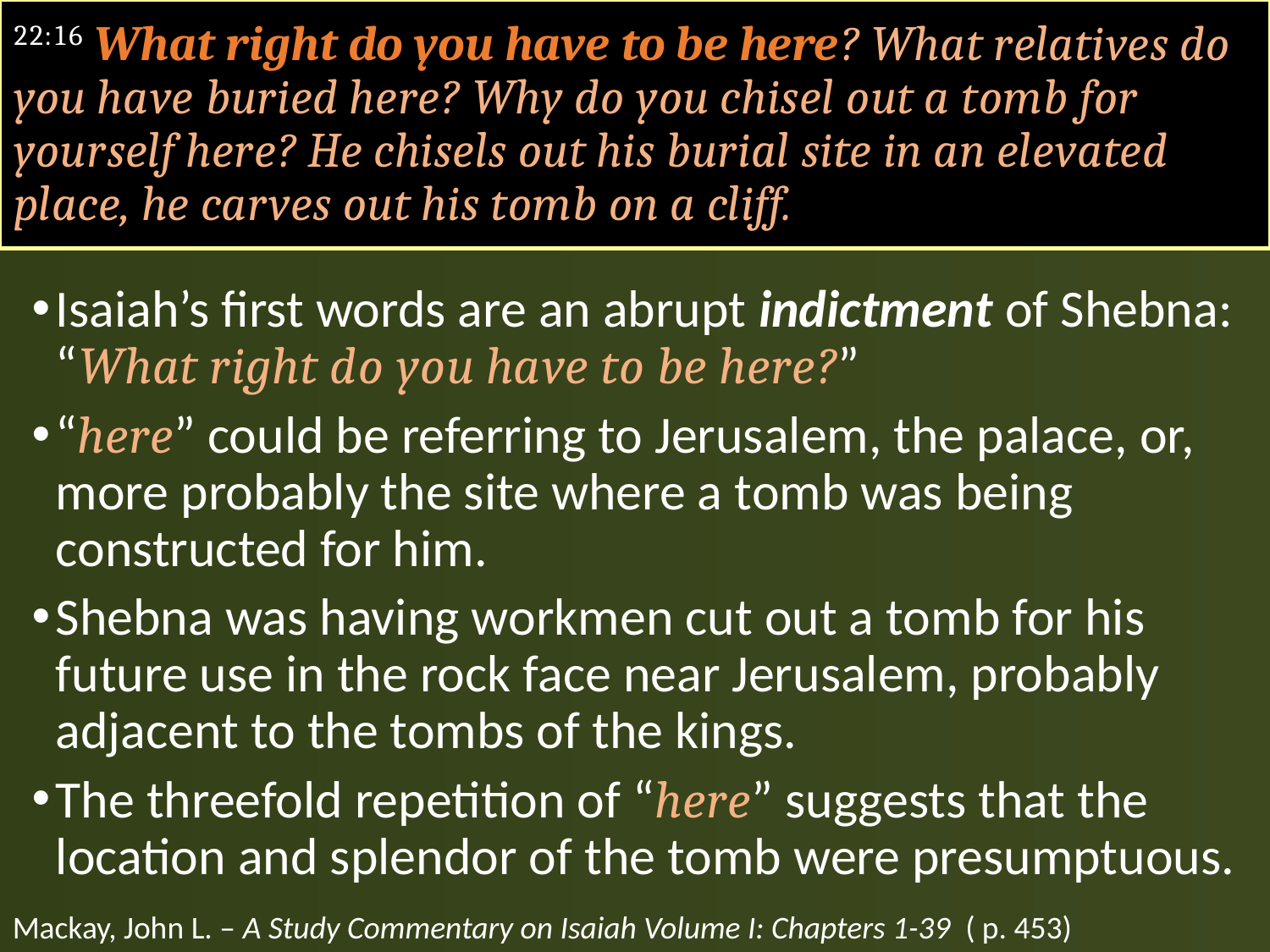

# 22:16 What right do you have to be here? What relatives do you have buried here? Why do you chisel out a tomb for yourself here? He chisels out his burial site in an elevated place, he carves out his tomb on a cliff.
Isaiah’s first words are an abrupt indictment of Shebna: “What right do you have to be here?”
“here” could be referring to Jerusalem, the palace, or, more probably the site where a tomb was being constructed for him.
Shebna was having workmen cut out a tomb for his future use in the rock face near Jerusalem, probably adjacent to the tombs of the kings.
The threefold repetition of “here” suggests that the location and splendor of the tomb were presumptuous.

Mackay, John L. – A Study Commentary on Isaiah Volume I: Chapters 1-39  ( p. 453)